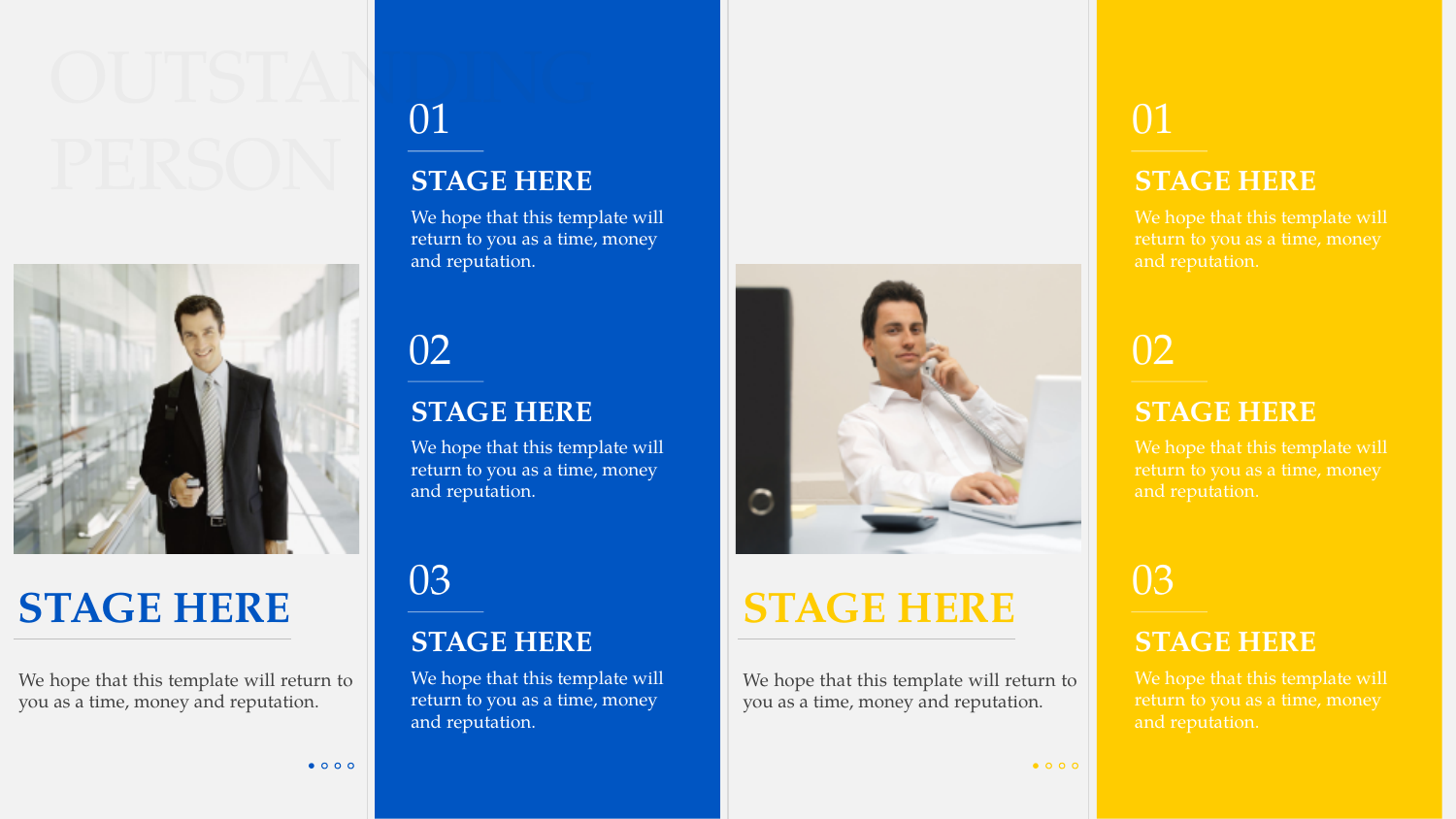

01
STAGE HERE
We hope that this template will return to you as a time, money and reputation.
02
STAGE HERE
We hope that this template will return to you as a time, money and reputation.
03
STAGE HERE
We hope that this template will return to you as a time, money and reputation.

01
STAGE HERE
We hope that this template will return to you as a time, money and reputation.
02
STAGE HERE
We hope that this template will return to you as a time, money and reputation.
03
STAGE HERE
We hope that this template will return to you as a time, money and reputation.
OUTSTANDING
PERSON

STAGE HERE
We hope that this template will return to you as a time, money and reputation.

STAGE HERE
We hope that this template will return to you as a time, money and reputation.